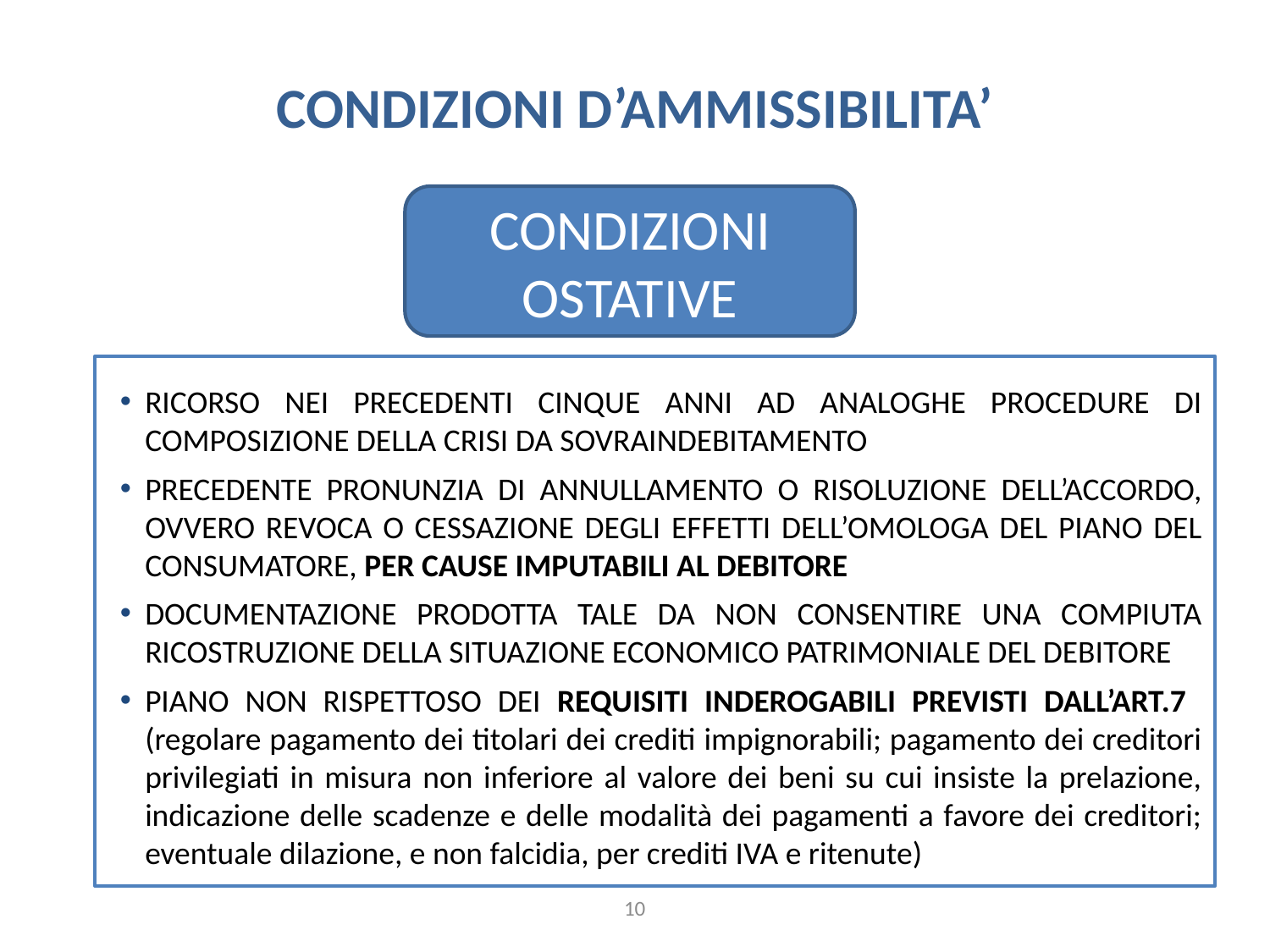

CONDIZIONI D’AMMISSIBILITA’
CONDIZIONI OSTATIVE

RICORSO NEI PRECEDENTI CINQUE ANNI AD ANALOGHE PROCEDURE DI COMPOSIZIONE DELLA CRISI DA SOVRAINDEBITAMENTO
PRECEDENTE PRONUNZIA DI ANNULLAMENTO O RISOLUZIONE DELL’ACCORDO, OVVERO REVOCA O CESSAZIONE DEGLI EFFETTI DELL’OMOLOGA DEL PIANO DEL CONSUMATORE, PER CAUSE IMPUTABILI AL DEBITORE
DOCUMENTAZIONE PRODOTTA TALE DA NON CONSENTIRE UNA COMPIUTA RICOSTRUZIONE DELLA SITUAZIONE ECONOMICO PATRIMONIALE DEL DEBITORE
PIANO NON RISPETTOSO DEI REQUISITI INDEROGABILI PREVISTI DALL’ART.7  (regolare pagamento dei titolari dei crediti impignorabili; pagamento dei creditori privilegiati in misura non inferiore al valore dei beni su cui insiste la prelazione, indicazione delle scadenze e delle modalità dei pagamenti a favore dei creditori; eventuale dilazione, e non falcidia, per crediti IVA e ritenute)

10